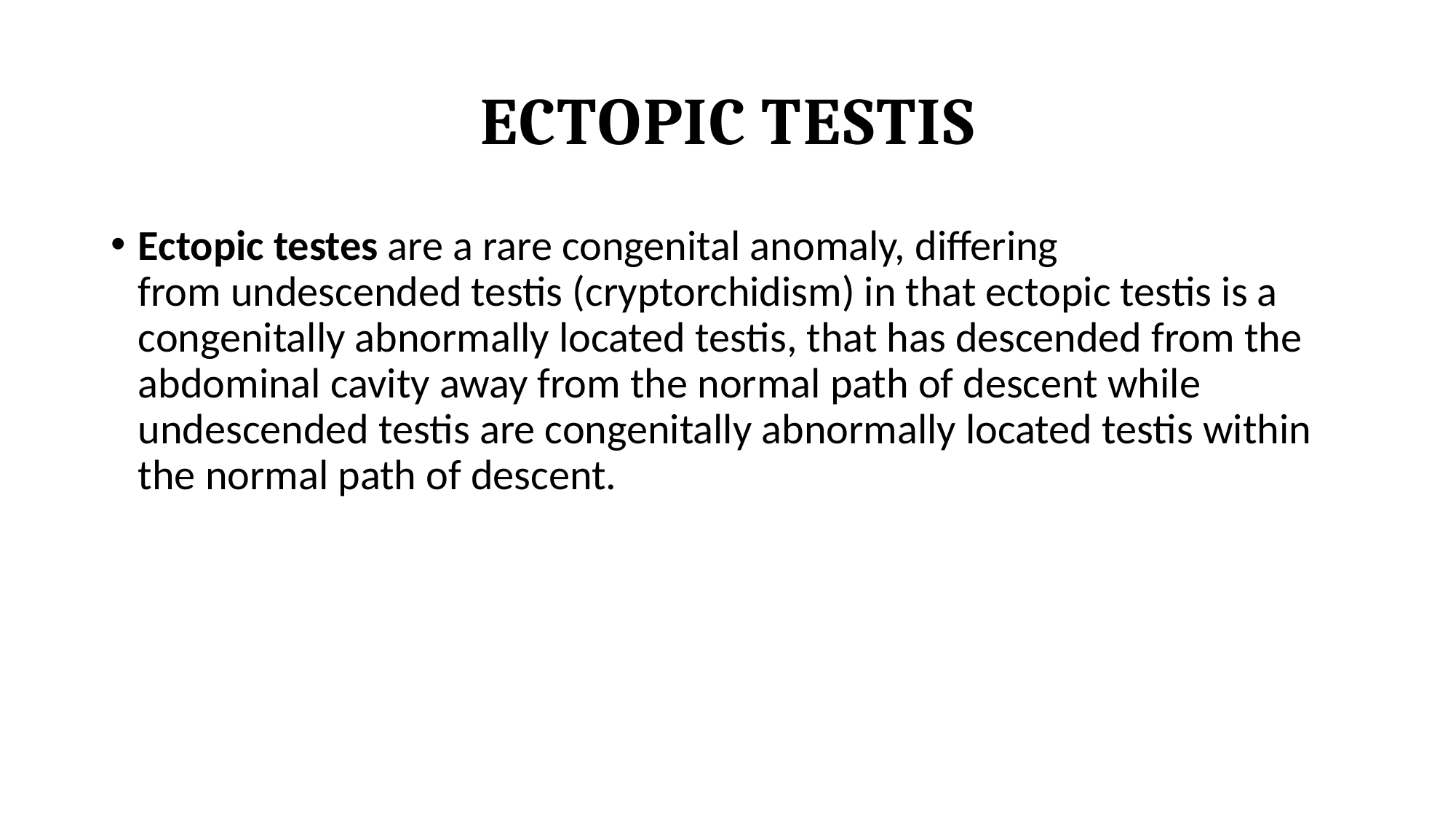

# ECTOPIC TESTIS
Ectopic testes are a rare congenital anomaly, differing from undescended testis (cryptorchidism) in that ectopic testis is a congenitally abnormally located testis, that has descended from the abdominal cavity away from the normal path of descent while undescended testis are congenitally abnormally located testis within the normal path of descent.